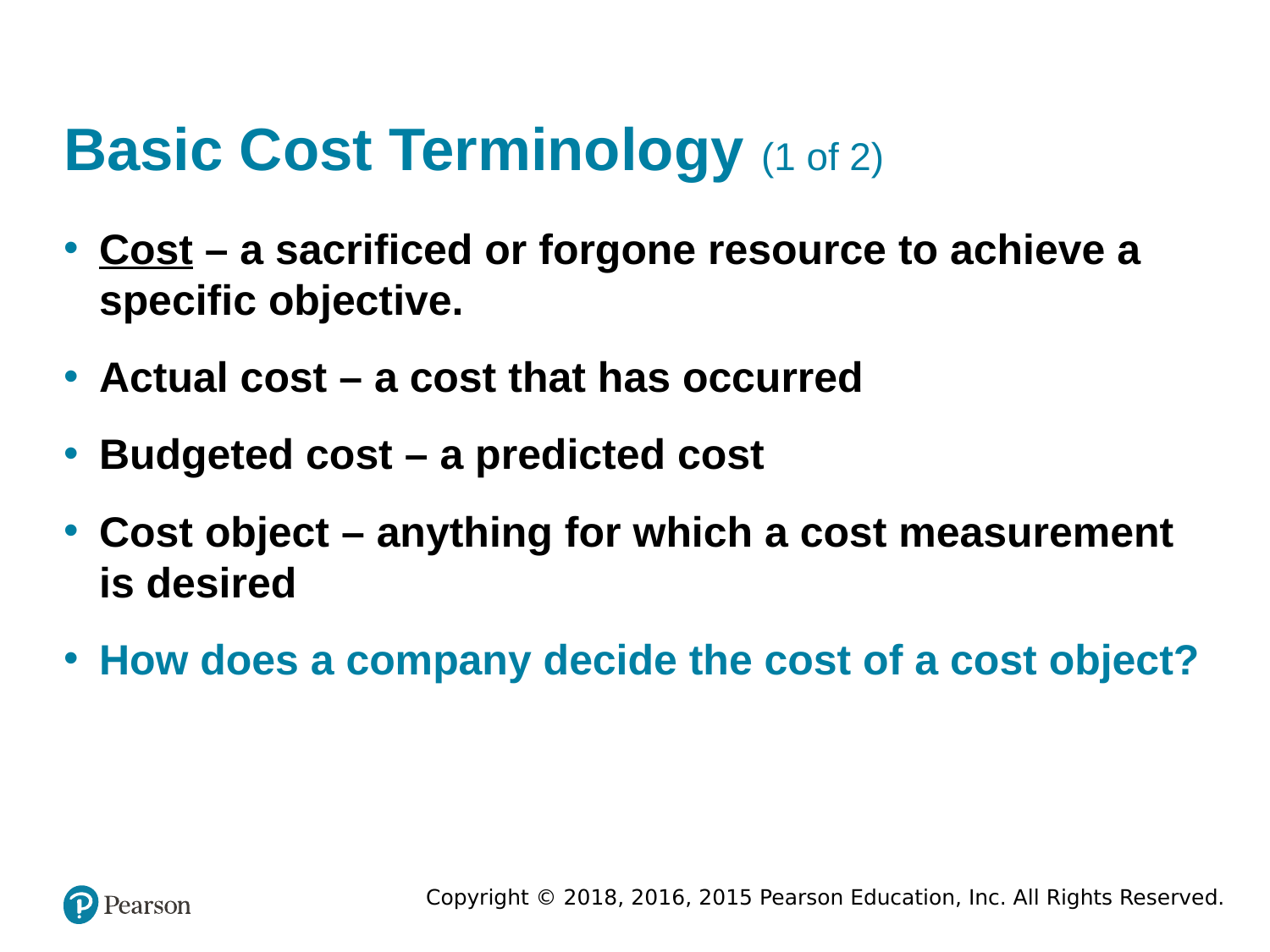

# Basic Cost Terminology (1 of 2)
Cost – a sacrificed or forgone resource to achieve a specific objective.
Actual cost – a cost that has occurred
Budgeted cost – a predicted cost
Cost object – anything for which a cost measurement is desired
How does a company decide the cost of a cost object?